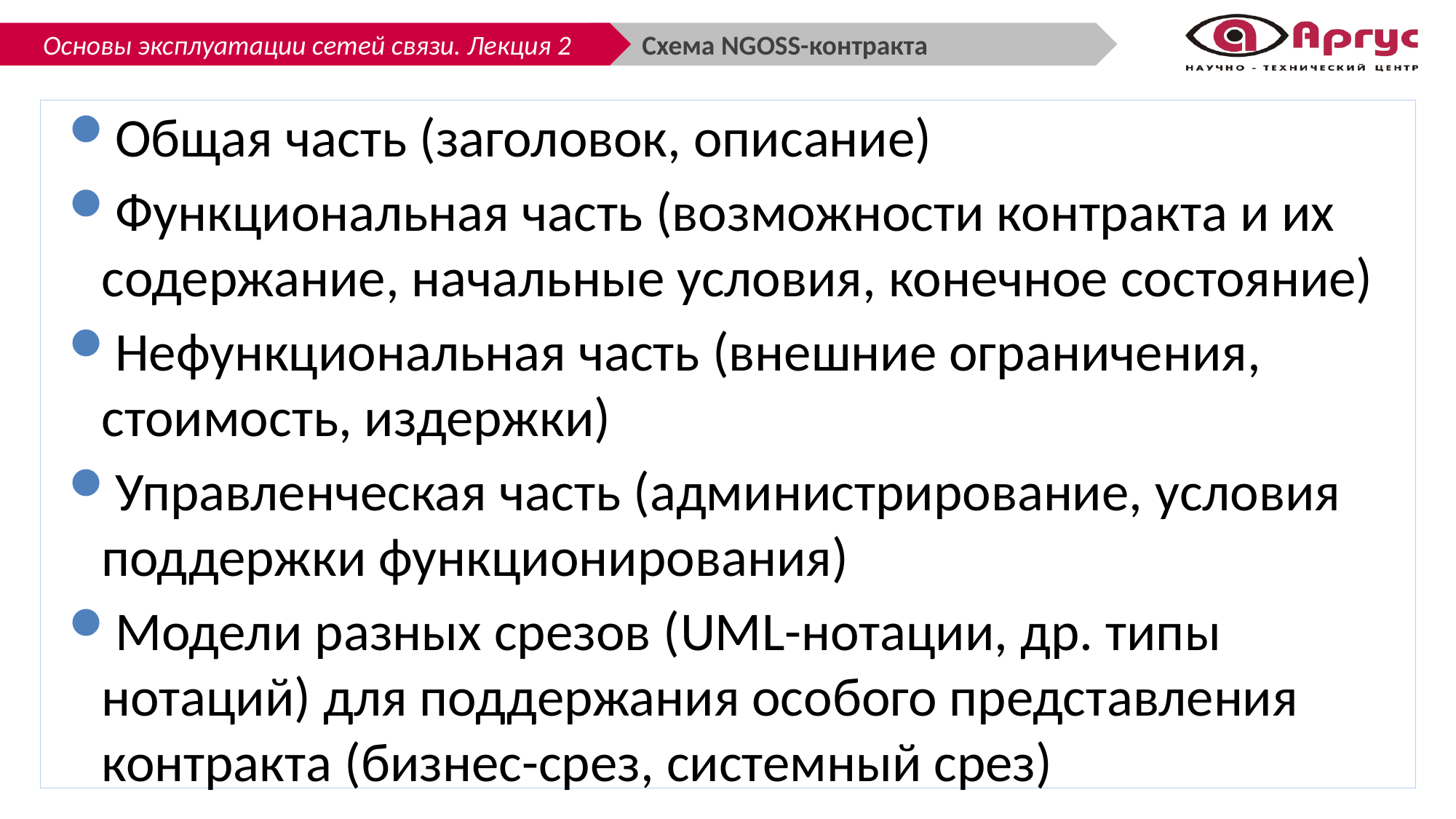

Схема NGOSS-контракта
Общая часть (заголовок, описание)
Функциональная часть (возможности контракта и их содержание, начальные условия, конечное состояние)
Нефункциональная часть (внешние ограничения, стоимость, издержки)
Управленческая часть (администрирование, условия поддержки функционирования)
Модели разных срезов (UML-нотации, др. типы нотаций) для поддержания особого представления контракта (бизнес-срез, системный срез)